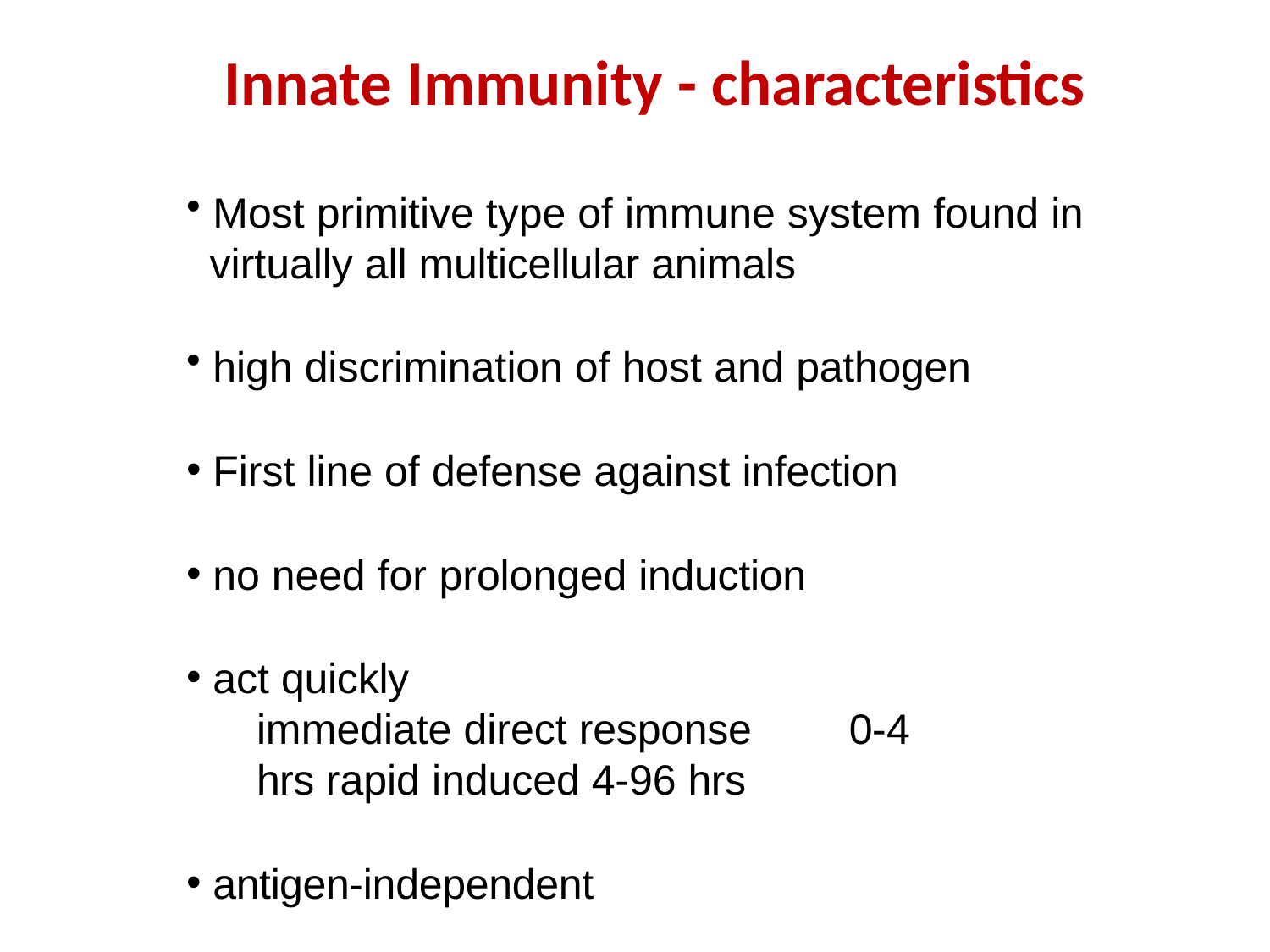

# Innate Immunity - characteristics
Most primitive type of immune system found in
virtually all multicellular animals

high discrimination of host and pathogen

First line of defense against infection

no need for prolonged induction

act quickly
immediate direct response	0-4 hrs rapid induced 4-96 hrs

antigen-independent